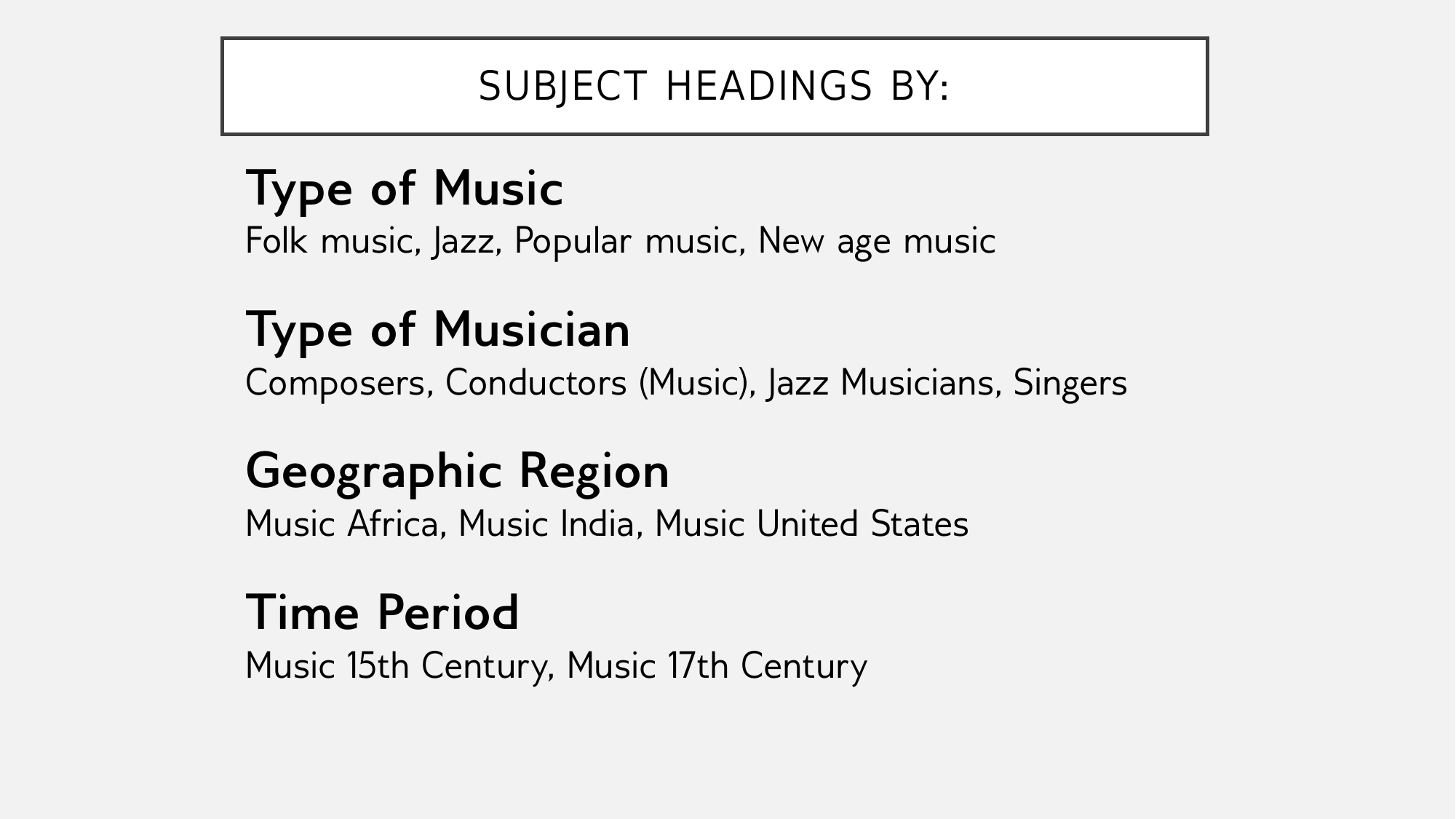

# Subject Headings By:
Type of Music
Folk music, Jazz, Popular music, New age music
Type of Musician
Composers, Conductors (Music), Jazz Musicians, Singers
Geographic Region
Music Africa, Music India, Music United States
Time Period
Music 15th Century, Music 17th Century